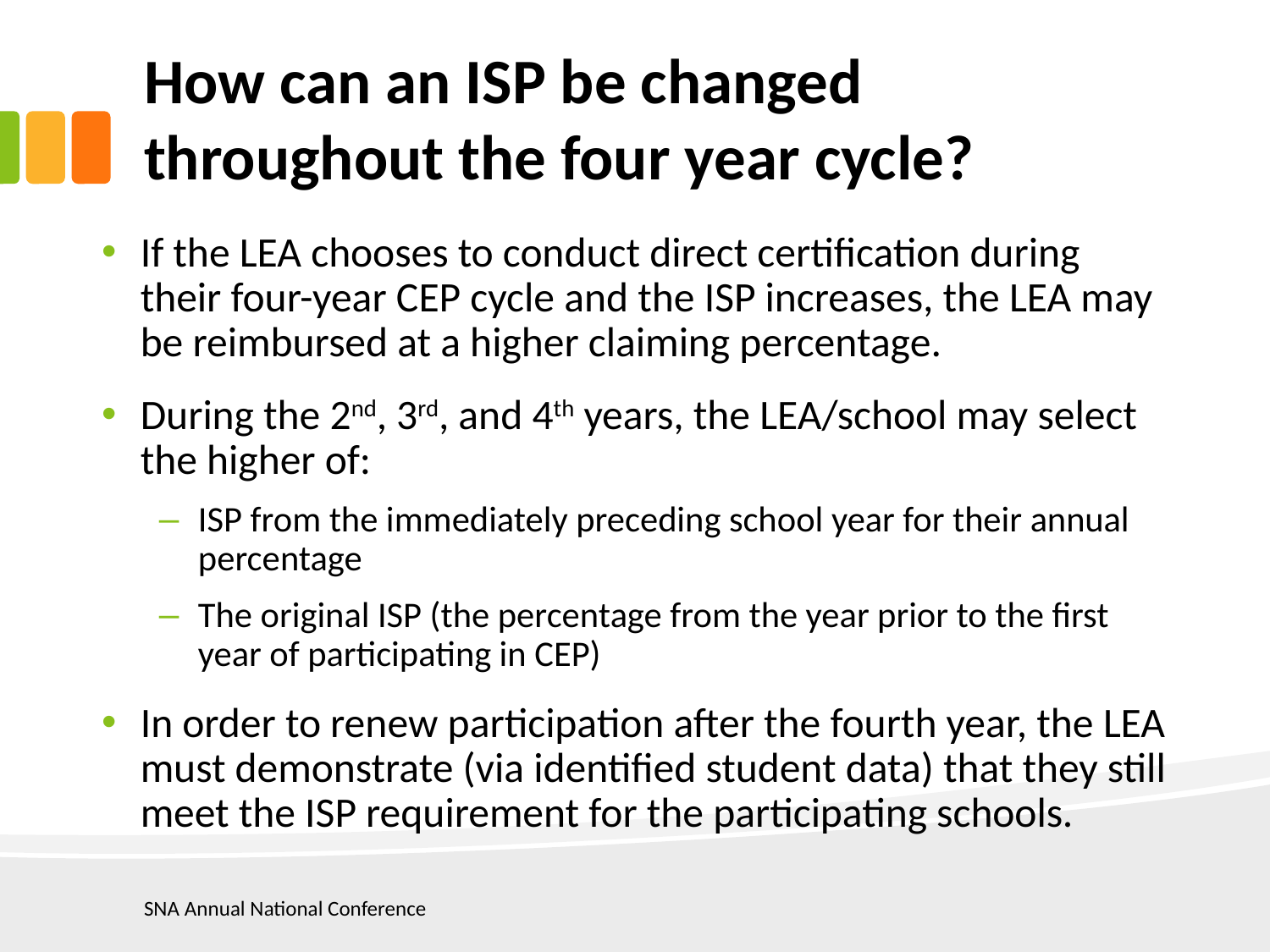

# How can an ISP be changed throughout the four year cycle?
If the LEA chooses to conduct direct certification during their four-year CEP cycle and the ISP increases, the LEA may be reimbursed at a higher claiming percentage.
During the 2nd, 3rd, and 4th years, the LEA/school may select the higher of:
ISP from the immediately preceding school year for their annual percentage
The original ISP (the percentage from the year prior to the first year of participating in CEP)
In order to renew participation after the fourth year, the LEA must demonstrate (via identified student data) that they still meet the ISP requirement for the participating schools.

SNA Annual National Conference